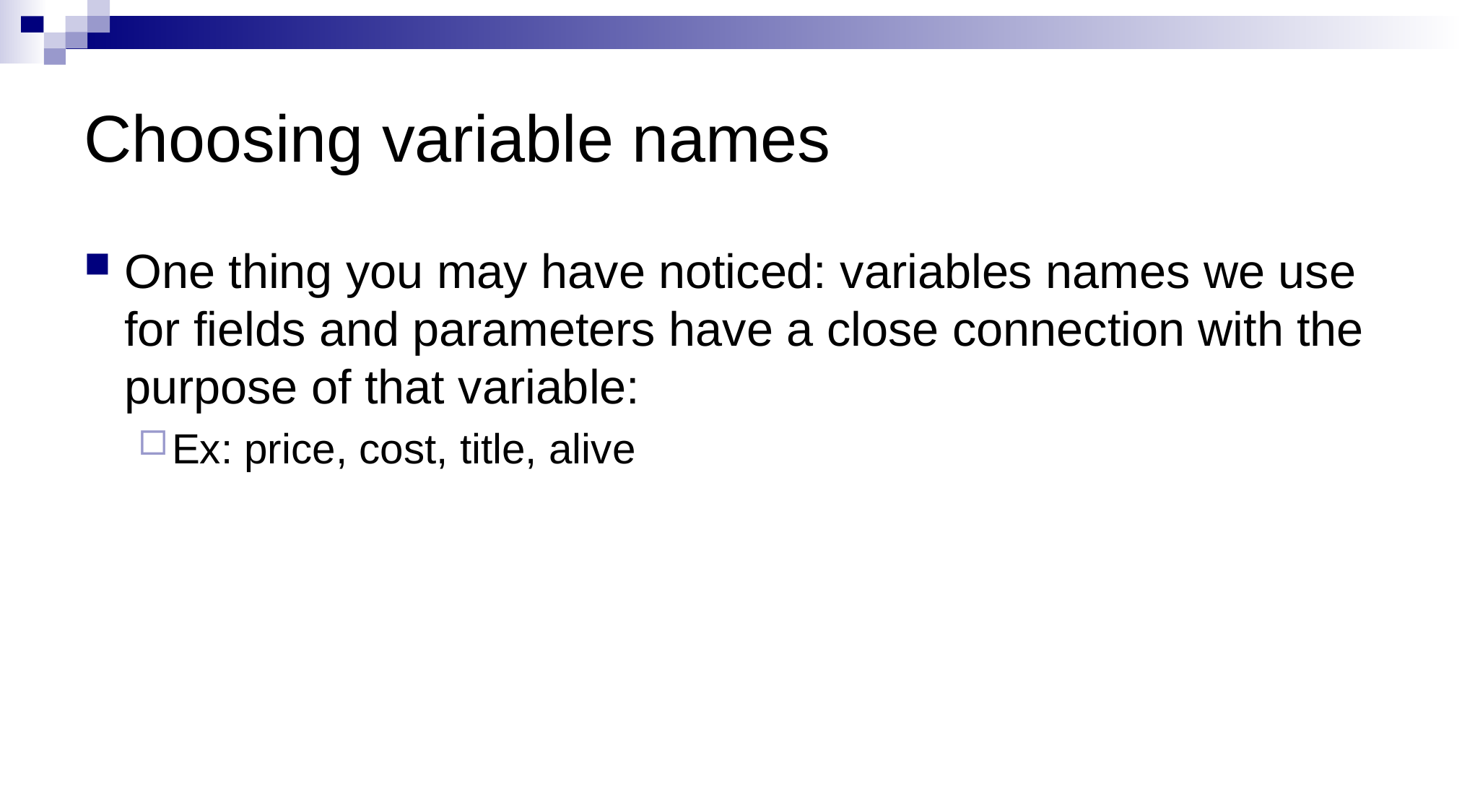

# Choosing variable names
One thing you may have noticed: variables names we use for fields and parameters have a close connection with the purpose of that variable:
Ex: price, cost, title, alive